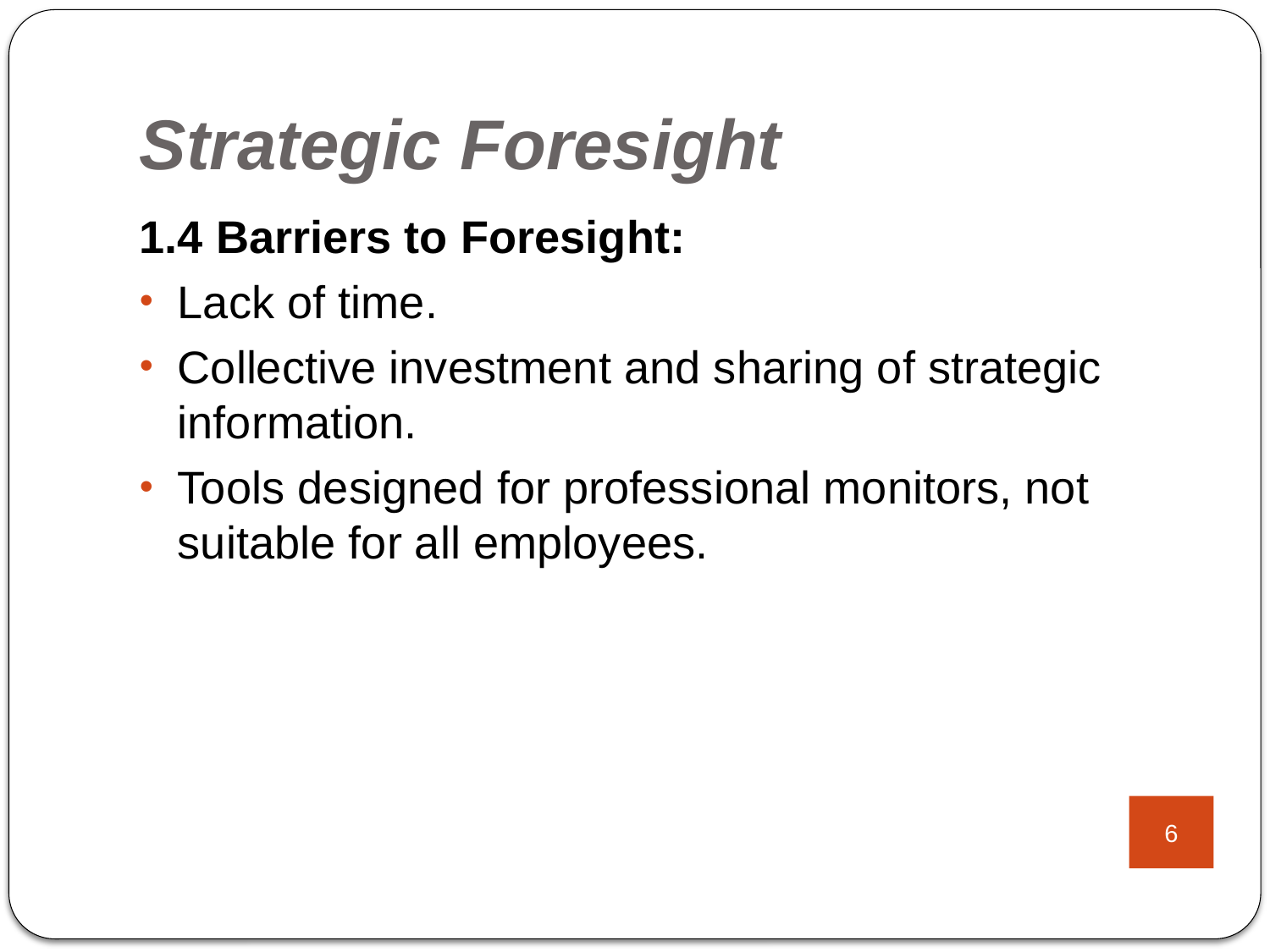

# Strategic Foresight
1.4 Barriers to Foresight:
Lack of time.
Collective investment and sharing of strategic information.
Tools designed for professional monitors, not suitable for all employees.
6